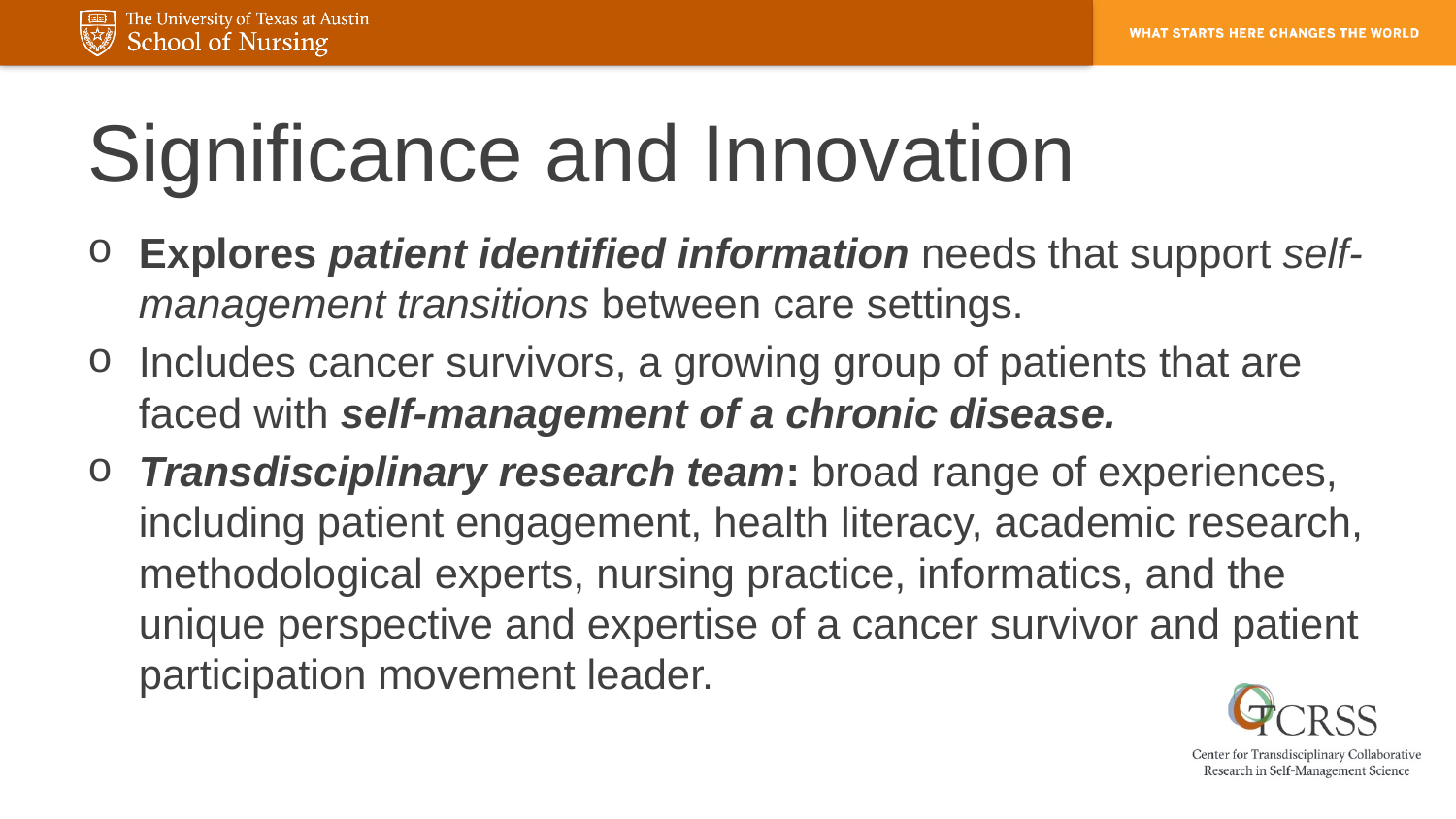

# Significance and Innovation
Explores patient identified information needs that support self-management transitions between care settings.
Includes cancer survivors, a growing group of patients that are faced with self-management of a chronic disease.
Transdisciplinary research team: broad range of experiences, including patient engagement, health literacy, academic research, methodological experts, nursing practice, informatics, and the unique perspective and expertise of a cancer survivor and patient participation movement leader.